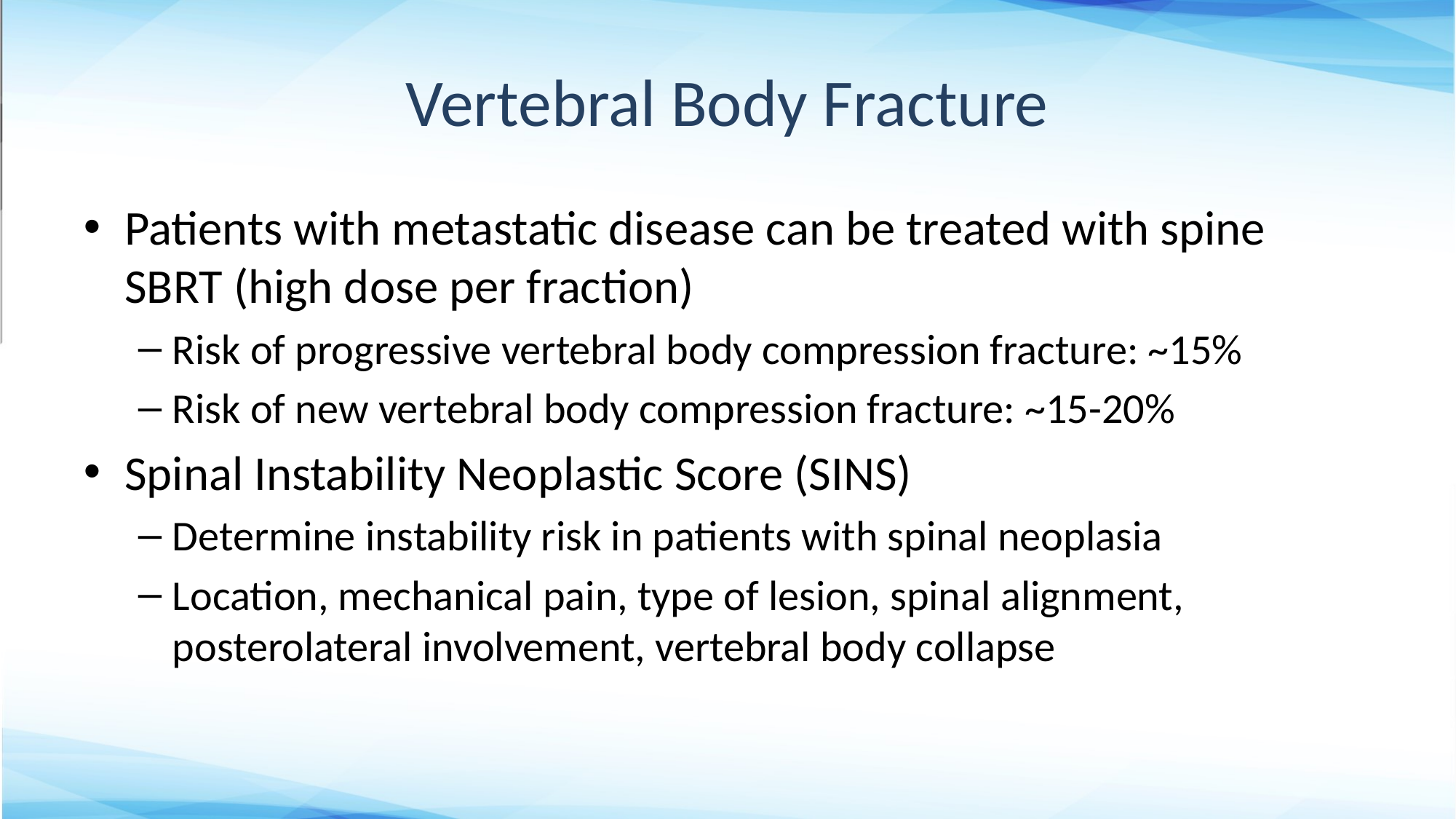

# Vertebral Body Fracture
Patients with metastatic disease can be treated with spine SBRT (high dose per fraction)
Risk of progressive vertebral body compression fracture: ~15%
Risk of new vertebral body compression fracture: ~15-20%
Spinal Instability Neoplastic Score (SINS)
Determine instability risk in patients with spinal neoplasia
Location, mechanical pain, type of lesion, spinal alignment, posterolateral involvement, vertebral body collapse